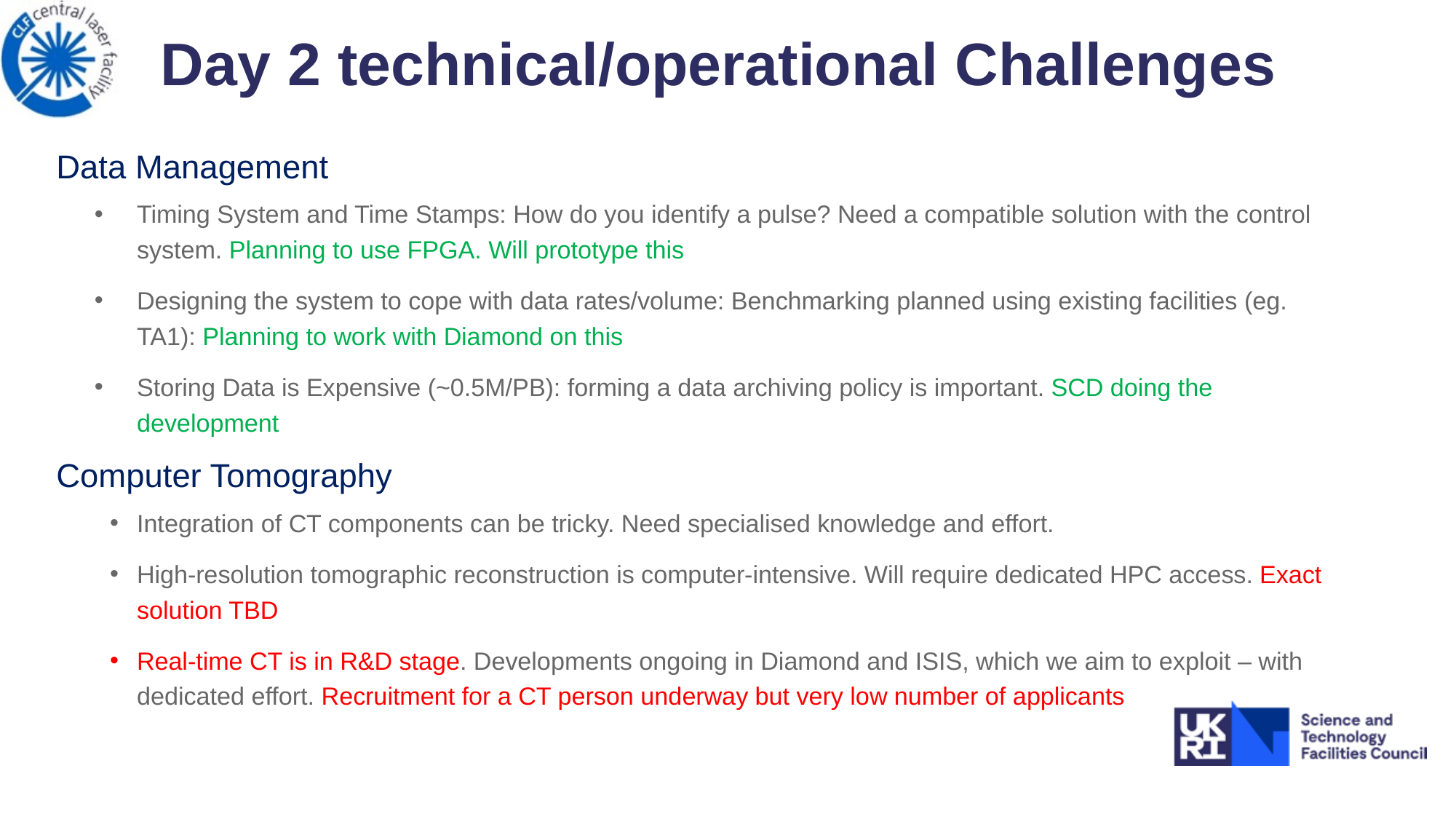

# Day 2 technical/operational Challenges
Data Management
Timing System and Time Stamps: How do you identify a pulse? Need a compatible solution with the control system. Planning to use FPGA. Will prototype this
Designing the system to cope with data rates/volume: Benchmarking planned using existing facilities (eg. TA1): Planning to work with Diamond on this
Storing Data is Expensive (~0.5M/PB): forming a data archiving policy is important. SCD doing the development
Computer Tomography
Integration of CT components can be tricky. Need specialised knowledge and effort.
High-resolution tomographic reconstruction is computer-intensive. Will require dedicated HPC access. Exact solution TBD
Real-time CT is in R&D stage. Developments ongoing in Diamond and ISIS, which we aim to exploit – with dedicated effort. Recruitment for a CT person underway but very low number of applicants